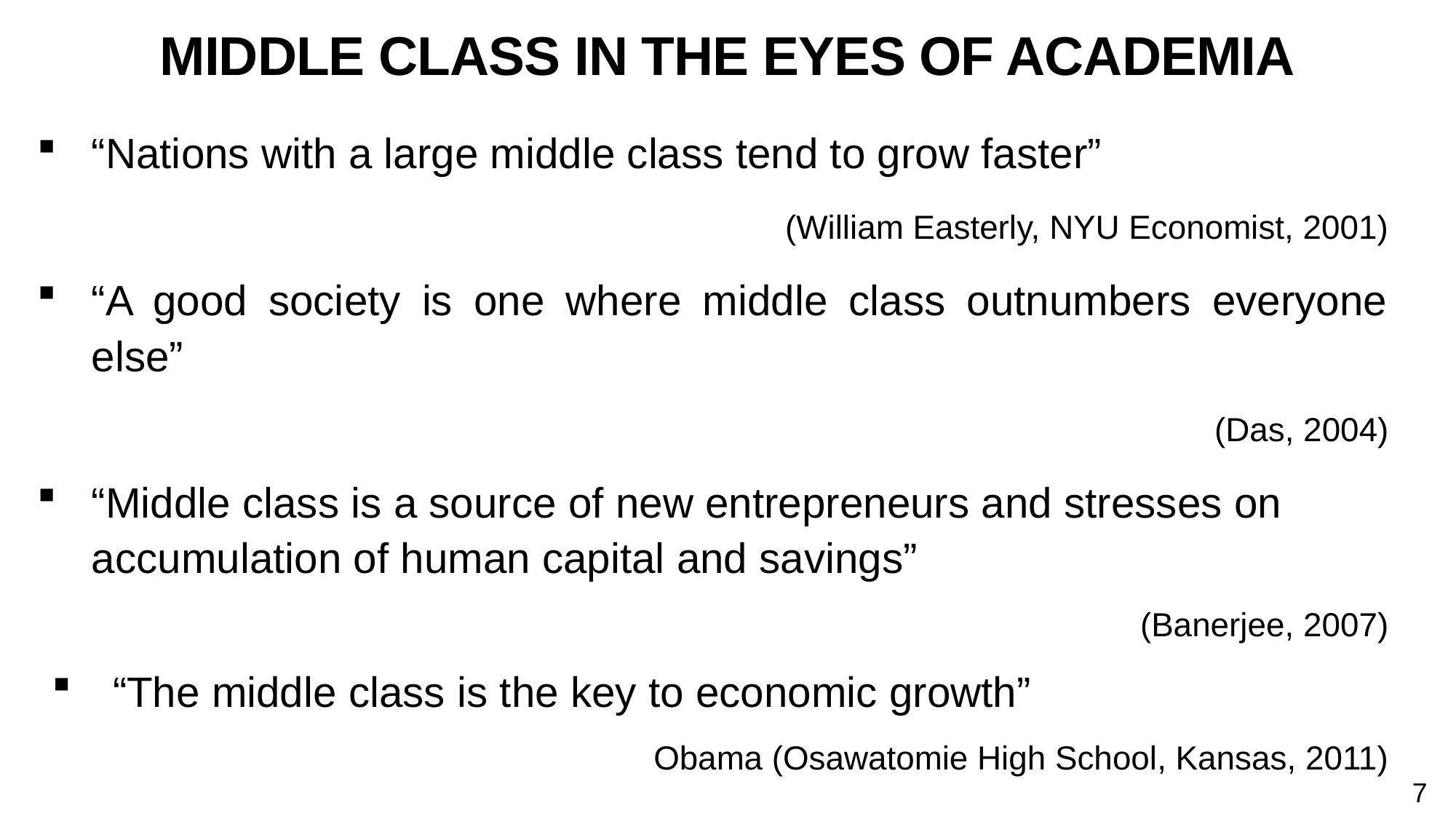

# MIDDLE CLASS IN THE EYES OF ACADEMIA
“Nations with a large middle class tend to grow faster”
			      (William Easterly, NYU Economist, 2001)
“A good society is one where middle class outnumbers everyone else”
						(Das, 2004)
“Middle class is a source of new entrepreneurs and stresses on accumulation of human capital and savings”
(Banerjee, 2007)
“The middle class is the key to economic growth”
Obama (Osawatomie High School, Kansas, 2011)

7